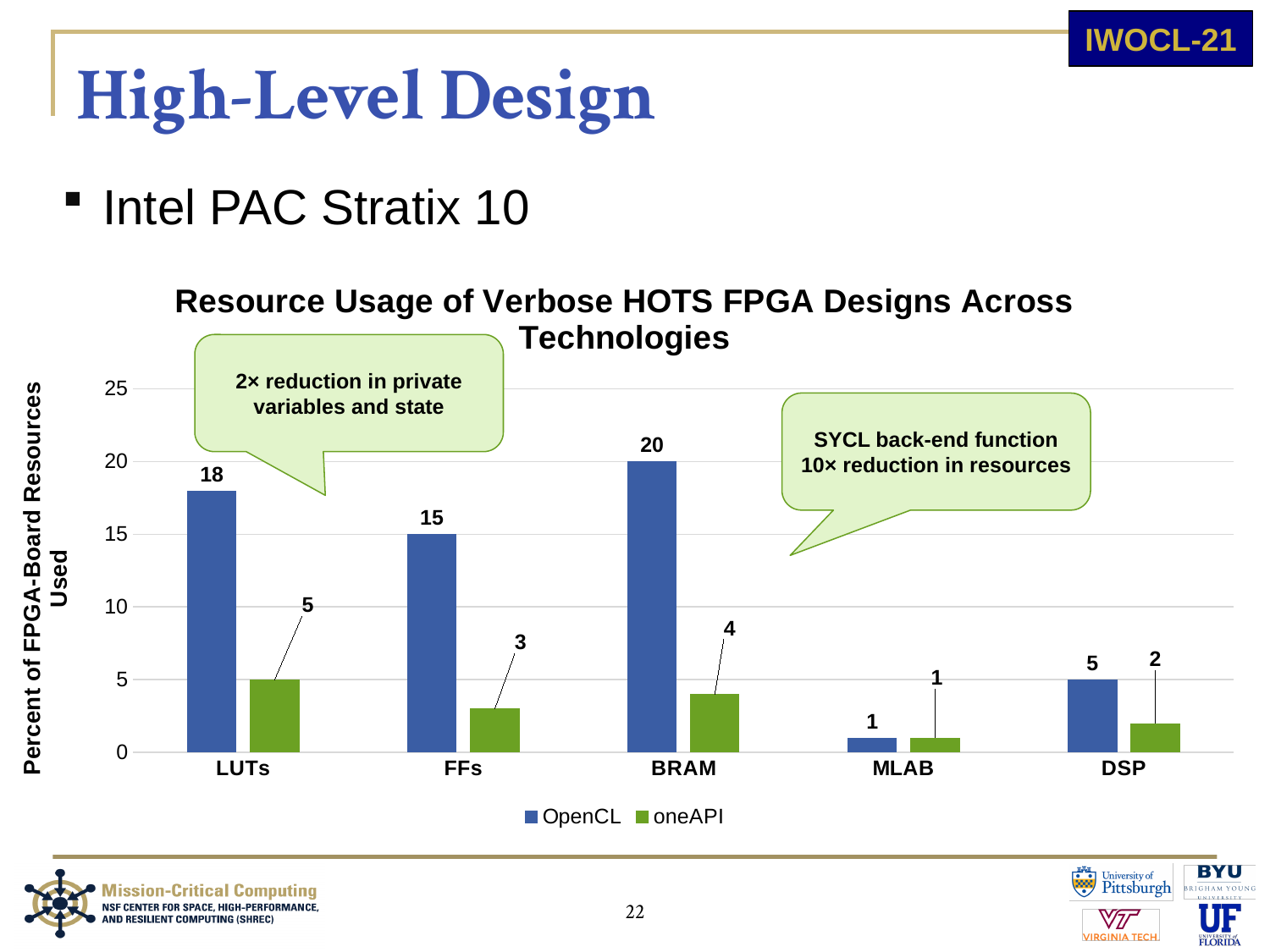

# High-Level Design
Intel PAC Stratix 10

### Chart: Resource Usage of Verbose HOTS FPGA Designs Across Technologies

| Category | OpenCL | oneAPI |
|---|---|---|
| LUTs | 18.0 | 5.0 |
| FFs | 15.0 | 3.0 |
| BRAM | 20.0 | 4.0 |
| MLAB | 1.0 | 1.0 |
| DSP | 5.0 | 2.0 |
2× reduction in private variables and state
SYCL back-end function 10× reduction in resources
22